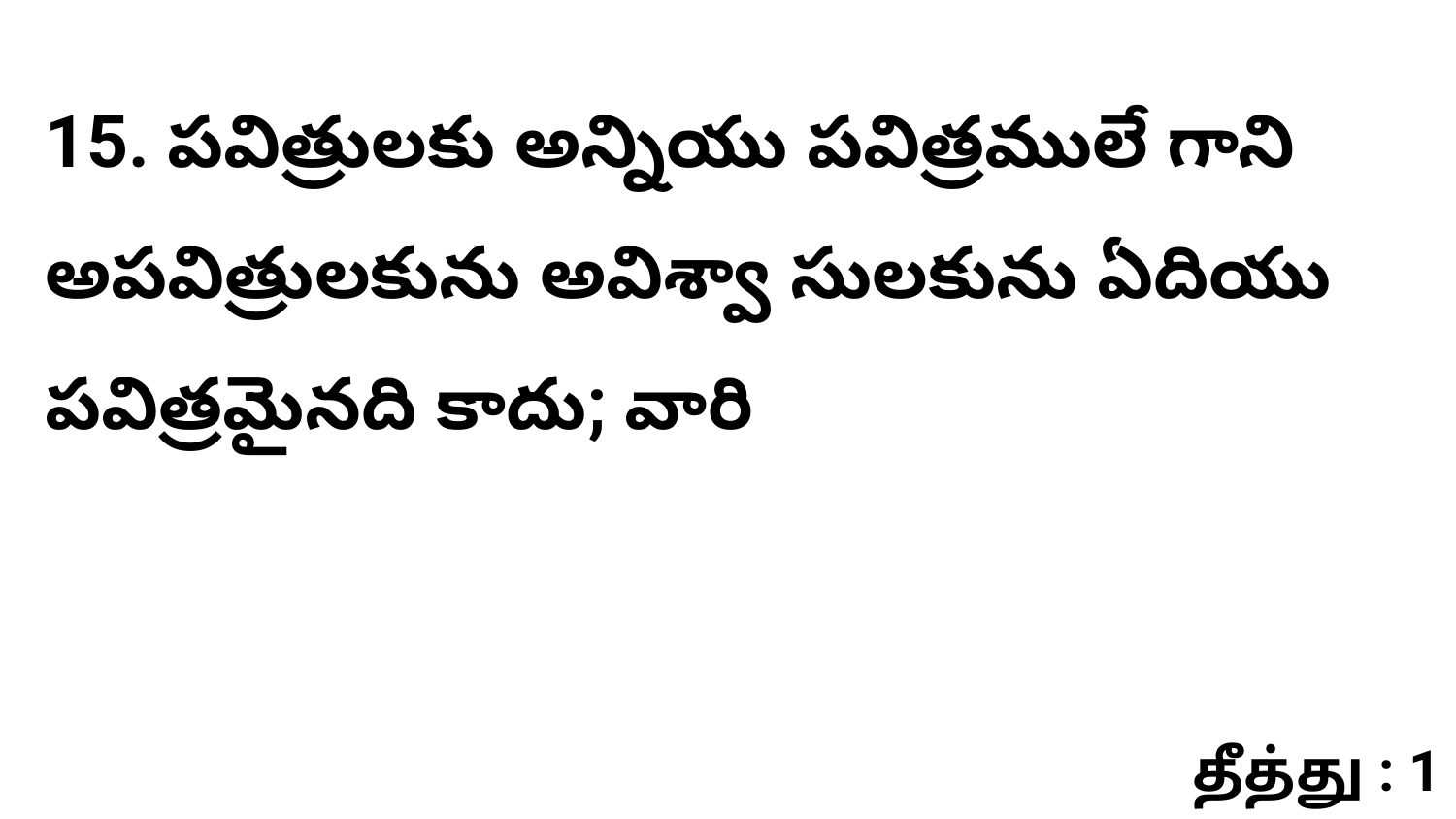

15. పవిత్రులకు అన్నియు పవిత్రములే గాని అపవిత్రులకును అవిశ్వా సులకును ఏదియు పవిత్రమైనది కాదు; వారి
தீத்து : 1